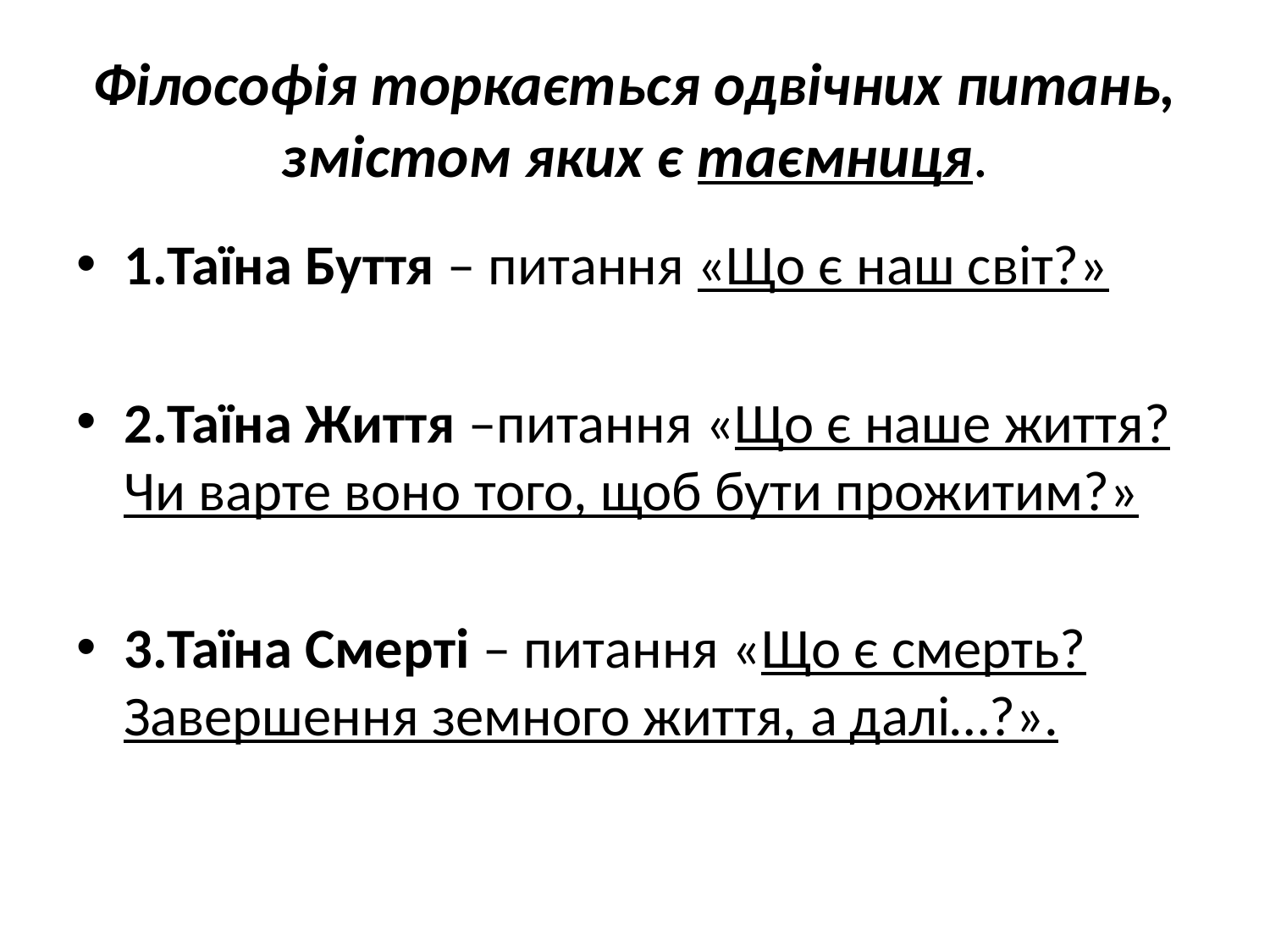

# Філософія торкається одвічних питань, змістом яких є таємниця.
1.Таїна Буття – питання «Що є наш світ?»

2.Таїна Життя –питання «Що є наше життя?Чи варте воно того, щоб бути прожитим?»

3.Таїна Смерті – питання «Що є смерть? Завершення земного життя, а далі…?».